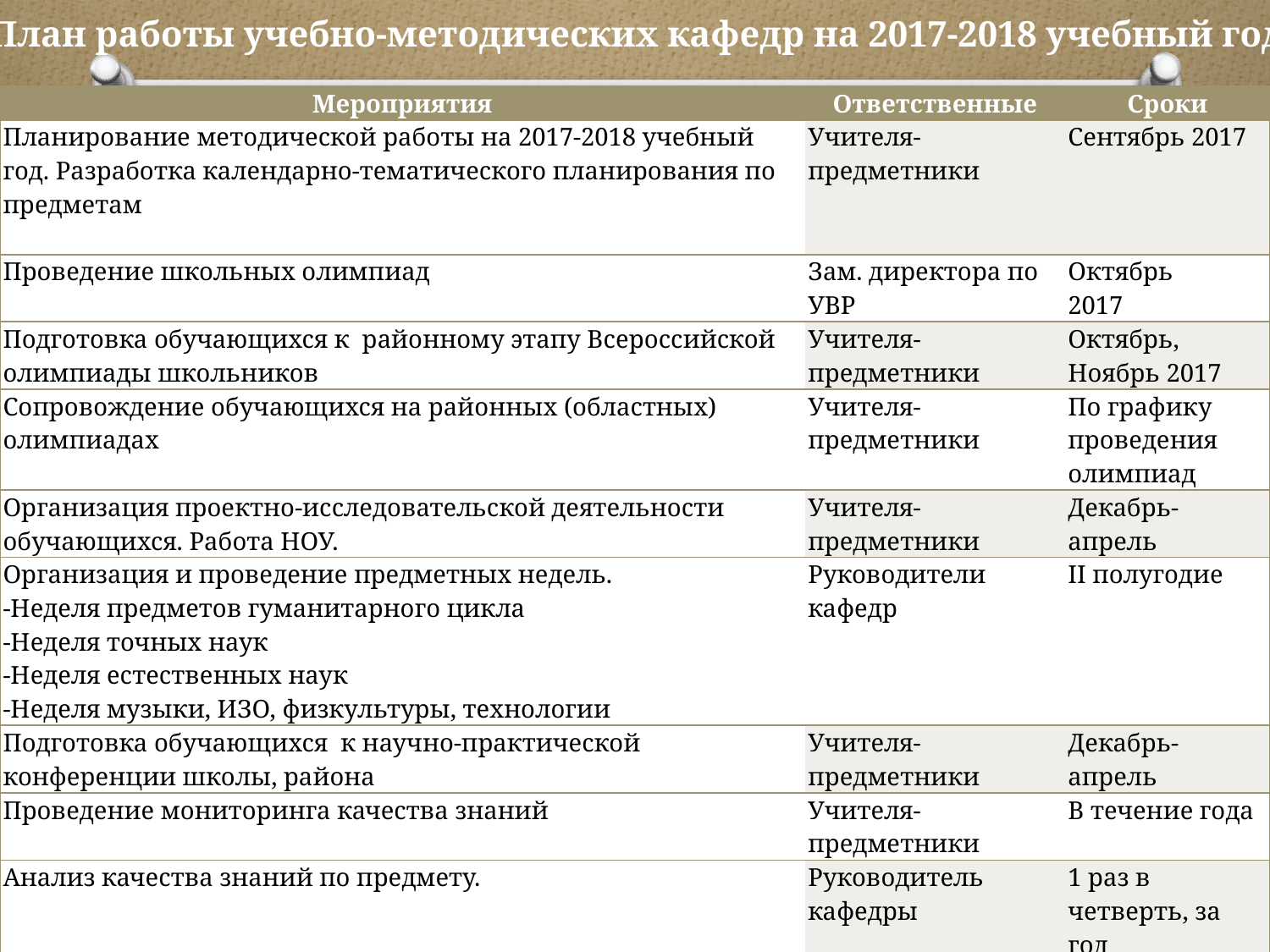

План работы учебно-методических кафедр на 2017-2018 учебный год
| Мероприятия | Ответственные | Сроки |
| --- | --- | --- |
| Планирование методической работы на 2017-2018 учебный год. Разработка календарно-тематического планирования по предметам | Учителя-предметники | Сентябрь 2017 |
| Проведение школьных олимпиад | Зам. директора по УВР | Октябрь 2017 |
| Подготовка обучающихся к районному этапу Всероссийской олимпиады школьников | Учителя-предметники | Октябрь, Ноябрь 2017 |
| Сопровождение обучающихся на районных (областных) олимпиадах | Учителя-предметники | По графику проведения олимпиад |
| Организация проектно-исследовательской деятельности обучающихся. Работа НОУ. | Учителя-предметники | Декабрь-апрель |
| Организация и проведение предметных недель. -Неделя предметов гуманитарного цикла -Неделя точных наук -Неделя естественных наук -Неделя музыки, ИЗО, физкультуры, технологии | Руководители кафедр | II полугодие |
| Подготовка обучающихся к научно-практической конференции школы, района | Учителя-предметники | Декабрь-апрель |
| Проведение мониторинга качества знаний | Учителя-предметники | В течение года |
| Анализ качества знаний по предмету. | Руководитель кафедры | 1 раз в четверть, за год |
| Подготовка аттестационного материала к ГИА по предметам по выбору. | Учителя -предметники | Апрель 2018 |
| Анализ деятельности кафедр | Руководитель кафедры | Май 2018 |